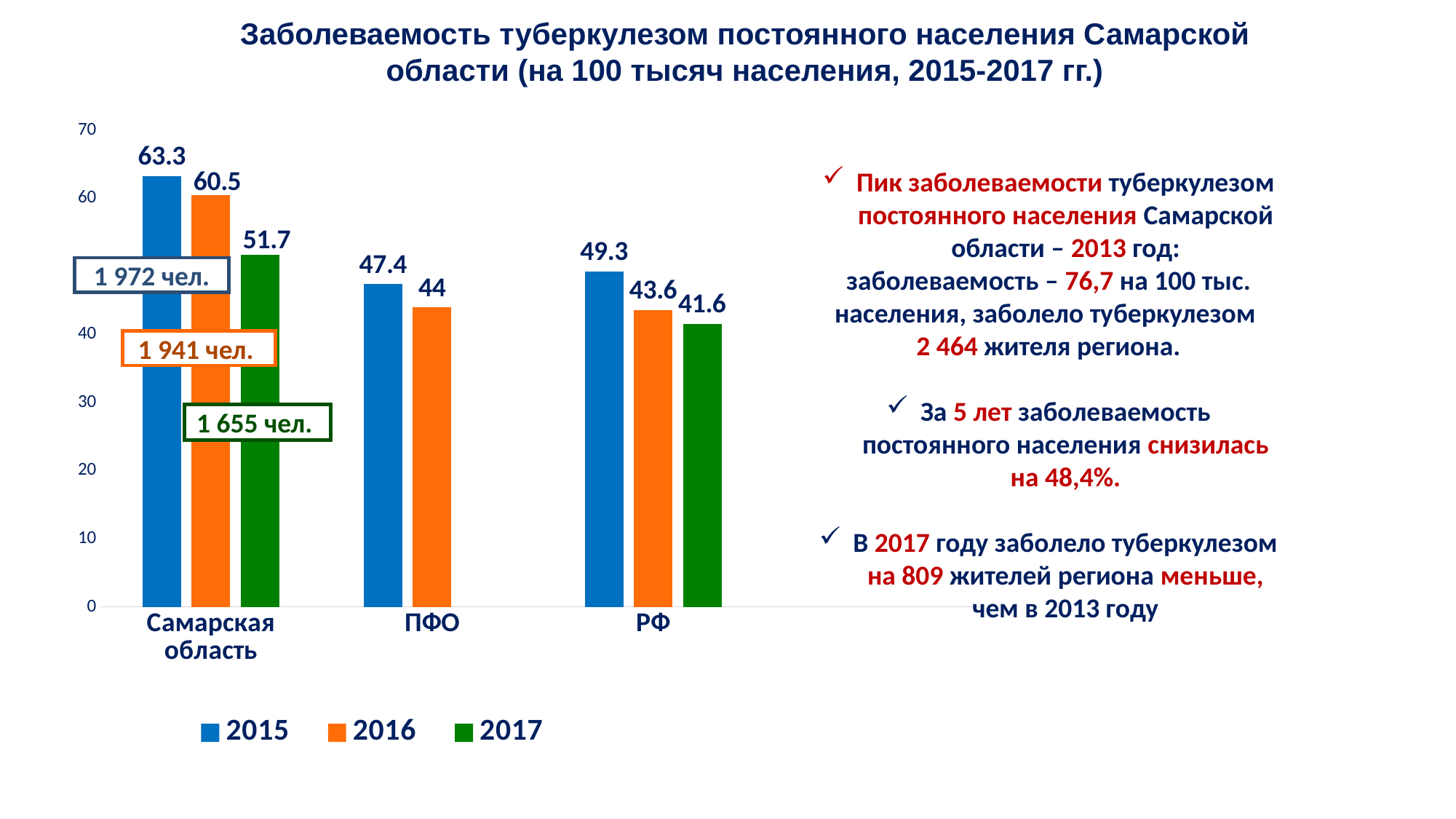

Заболеваемость туберкулезом постоянного населения Самарской области (на 100 тысяч населения, 2015-2017 гг.)

### Chart

| Category | 2015 | 2016 | 2017 |
|---|---|---|---|
| Самарская область | 63.3 | 60.5 | 51.7 |
| ПФО | 47.4 | 44.0 | None |
| РФ | 49.3 | 43.6 | 41.6 |
Пик заболеваемости туберкулезом постоянного населения Самарской области – 2013 год:
заболеваемость – 76,7 на 100 тыс. населения, заболело туберкулезом
2 464 жителя региона.

За 5 лет заболеваемость постоянного населения снизилась на 48,4%.

В 2017 году заболело туберкулезом на 809 жителей региона меньше, чем в 2013 году

1 972 чел.
1 941 чел.
1 655 чел.